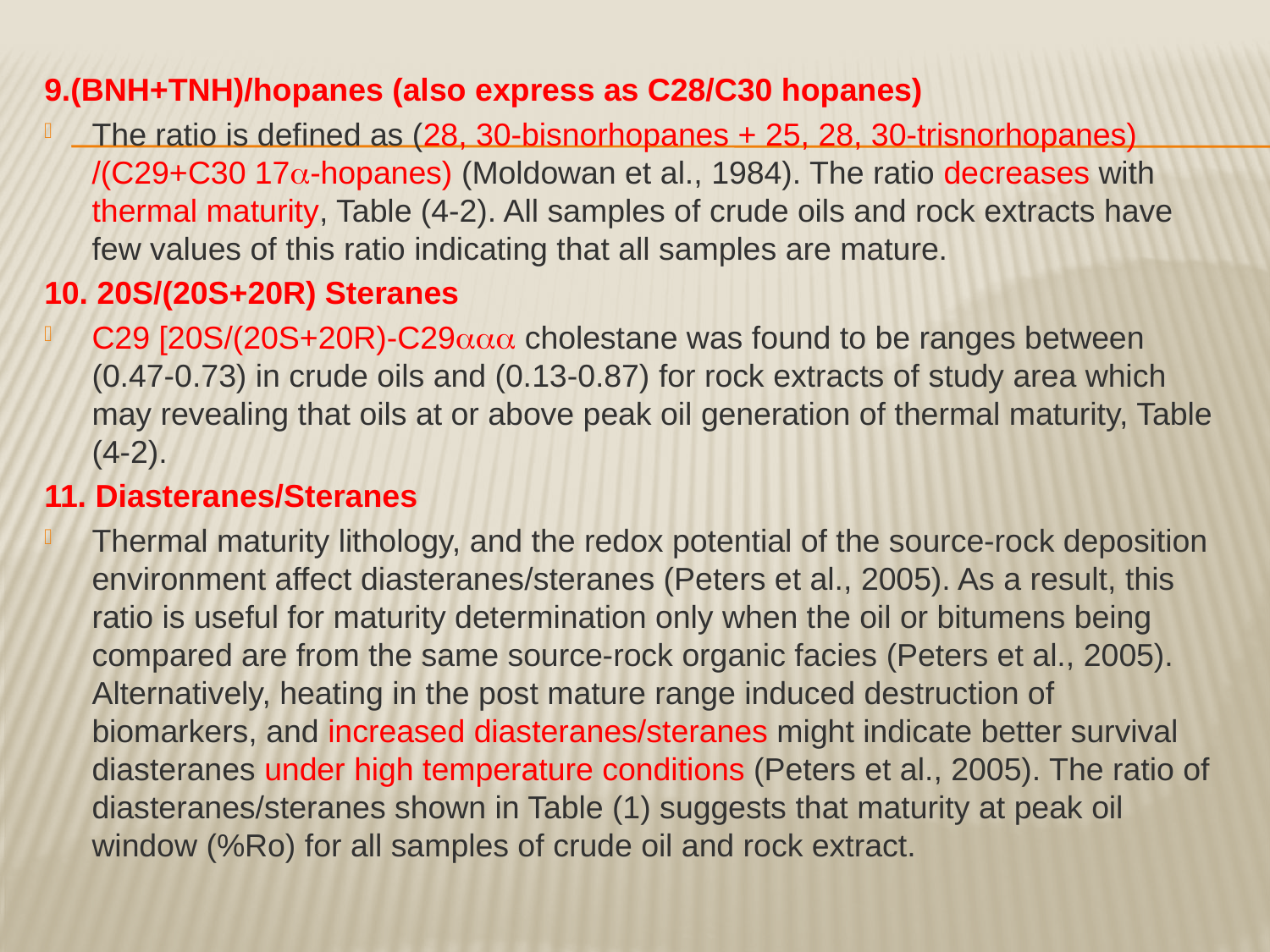

9.(BNH+TNH)/hopanes (also express as C28/C30 hopanes)
The ratio is defined as (28, 30-bisnorhopanes + 25, 28, 30-trisnorhopanes) /(C29+C30 17α-hopanes) (Moldowan et al., 1984). The ratio decreases with thermal maturity, Table (4-2). All samples of crude oils and rock extracts have few values of this ratio indicating that all samples are mature.
10. 20S/(20S+20R) Steranes
C29 [20S/(20S+20R)-C29ααα cholestane was found to be ranges between (0.47-0.73) in crude oils and (0.13-0.87) for rock extracts of study area which may revealing that oils at or above peak oil generation of thermal maturity, Table (4-2).
11. Diasteranes/Steranes
Thermal maturity lithology, and the redox potential of the source-rock deposition environment affect diasteranes/steranes (Peters et al., 2005). As a result, this ratio is useful for maturity determination only when the oil or bitumens being compared are from the same source-rock organic facies (Peters et al., 2005). Alternatively, heating in the post mature range induced destruction of biomarkers, and increased diasteranes/steranes might indicate better survival diasteranes under high temperature conditions (Peters et al., 2005). The ratio of diasteranes/steranes shown in Table (1) suggests that maturity at peak oil window (%Ro) for all samples of crude oil and rock extract.